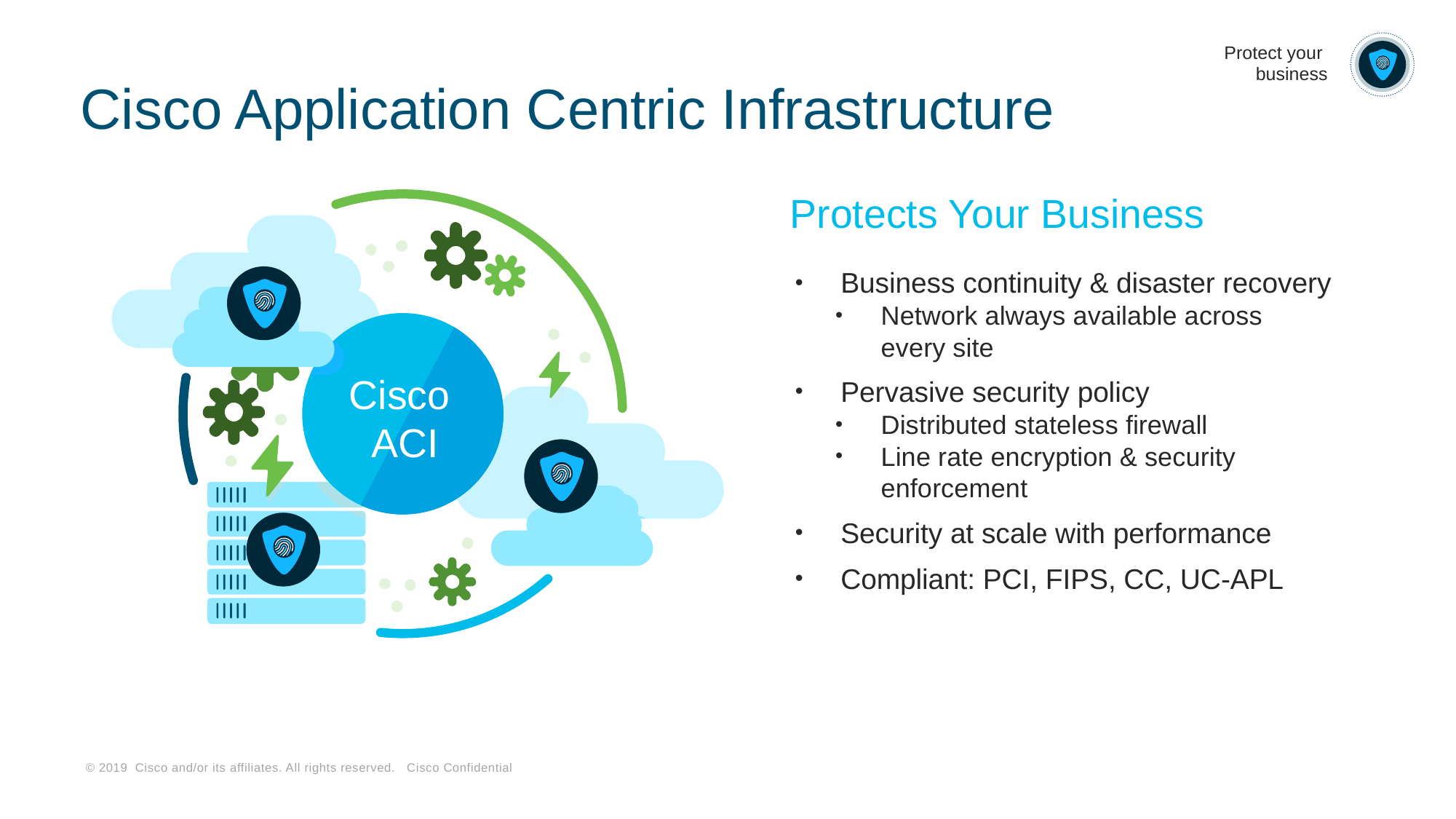

Protect your
business

# Cisco Application Centric Infrastructure
Protects Your Business

Cisco
ACI

Business continuity & disaster recovery
Network always available across
every site
Pervasive security policy
Distributed stateless firewall
Line rate encryption & security enforcement
Security at scale with performance
Compliant: PCI, FIPS, CC, UC-APL